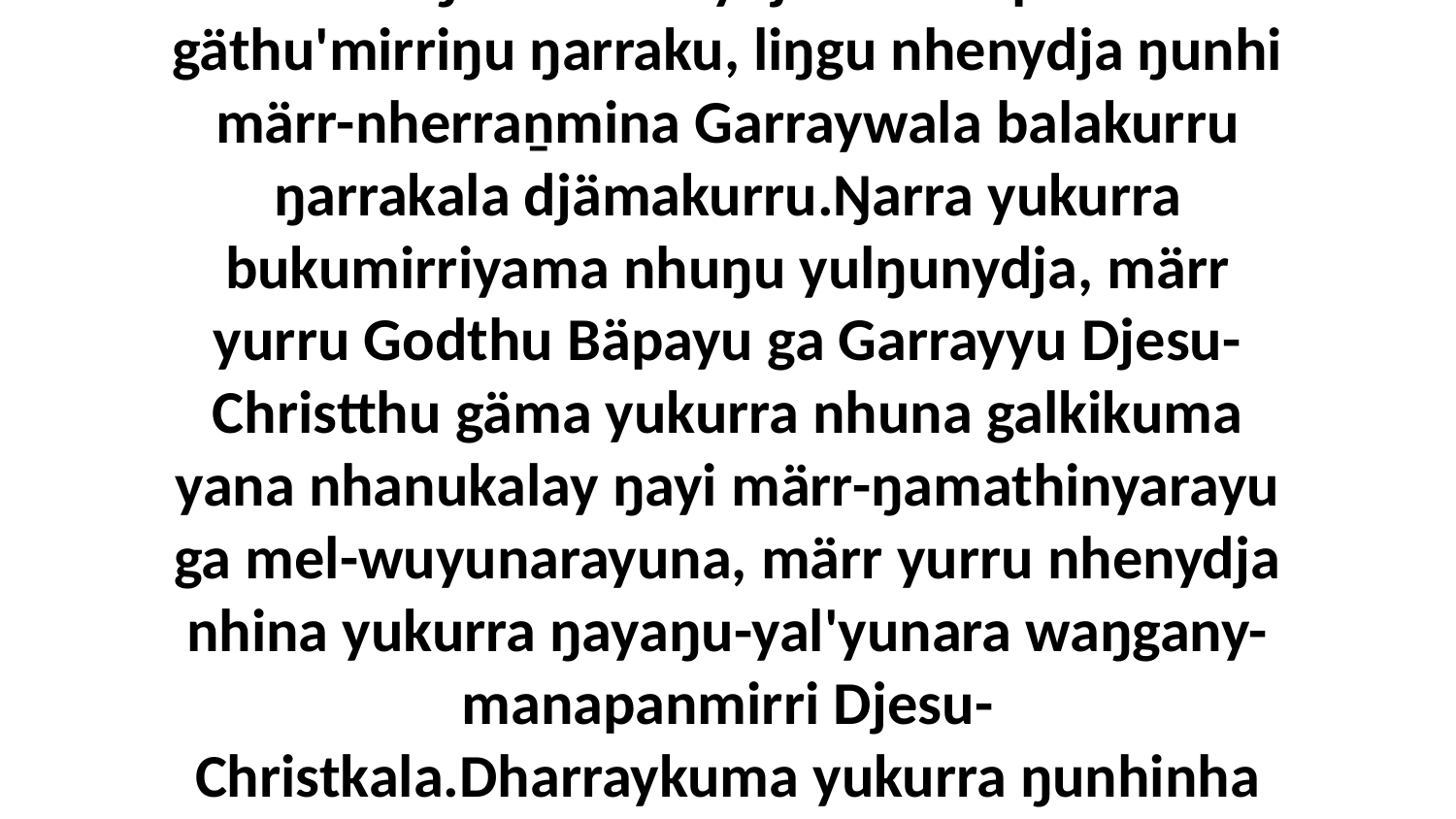

2 Ŋarra yukurra wukirrinydja dhuwala nhuŋu Dimithi ŋunhi nhenydja marrkapmirrina gäthu'mirriŋu ŋarraku, liŋgu nhenydja ŋunhi märr-nherraṉmina Garraywala balakurru ŋarrakala djämakurru.Ŋarra yukurra bukumirriyama nhuŋu yulŋunydja, märr yurru Godthu Bäpayu ga Garrayyu Djesu-Christthu gäma yukurra nhuna galkikuma yana nhanukalay ŋayi märr-ŋamathinyarayu ga mel-wuyunarayuna, märr yurru nhenydja nhina yukurra ŋayaŋu-yal'yunara waŋgany-manapanmirri Djesu-Christkala.Dharraykuma yukurra ŋunhinha ḻakarama bothinyaramirrinha ḻakaranhamirrinha